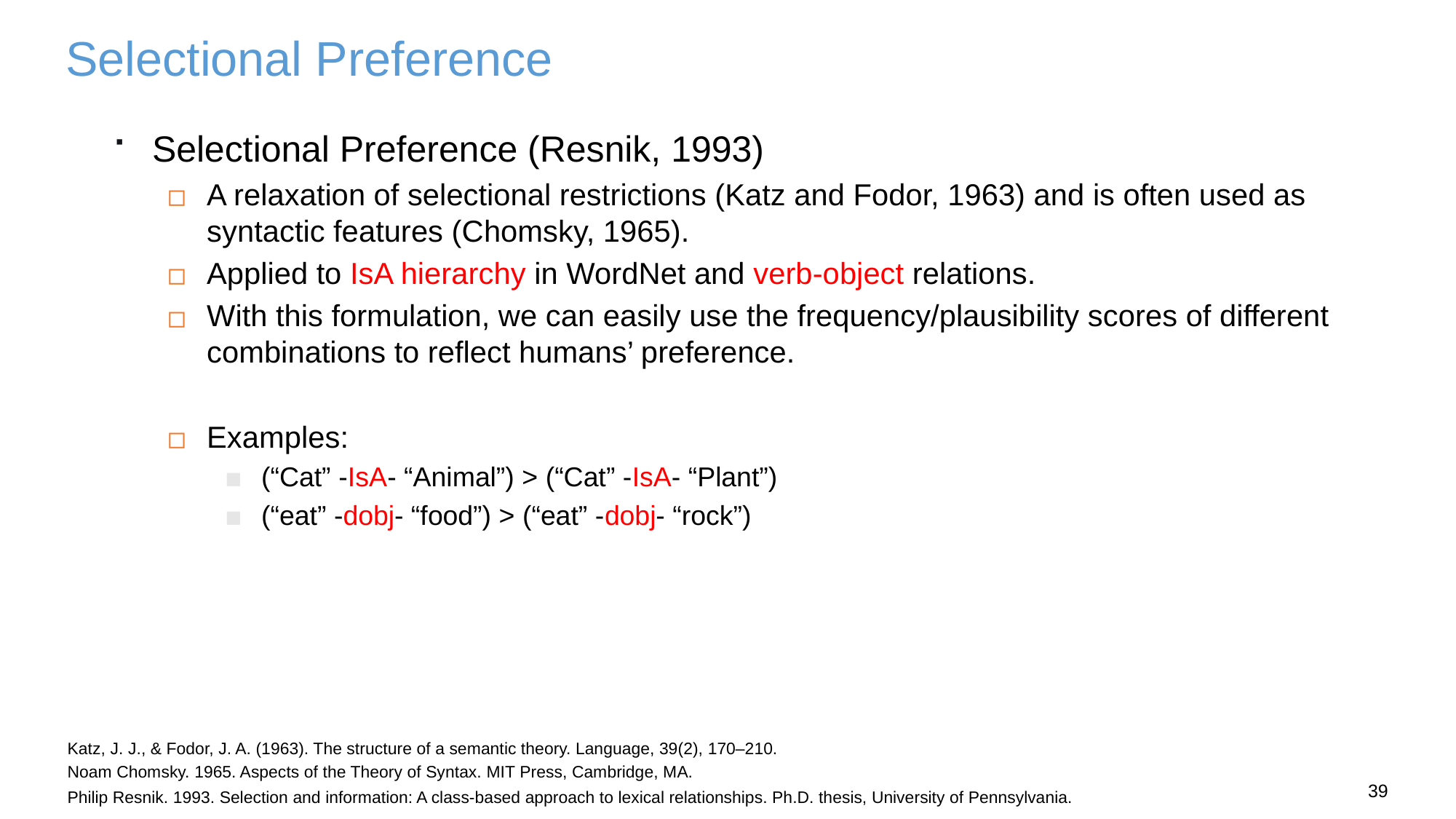

# Selectional Preference
Selectional Preference (Resnik, 1993)
A relaxation of selectional restrictions (Katz and Fodor, 1963) and is often used as syntactic features (Chomsky, 1965).
Applied to IsA hierarchy in WordNet and verb-object relations.
With this formulation, we can easily use the frequency/plausibility scores of different combinations to reflect humans’ preference.

Examples:
(“Cat” -IsA- “Animal”) > (“Cat” -IsA- “Plant”)
(“eat” -dobj- “food”) > (“eat” -dobj- “rock”)

Katz, J. J., & Fodor, J. A. (1963). The structure of a semantic theory. Language, 39(2), 170–210.
Noam Chomsky. 1965. Aspects of the Theory of Syntax. MIT Press, Cambridge, MA.
39
Philip Resnik. 1993. Selection and information: A class-based approach to lexical relationships. Ph.D. thesis, University of Pennsylvania.